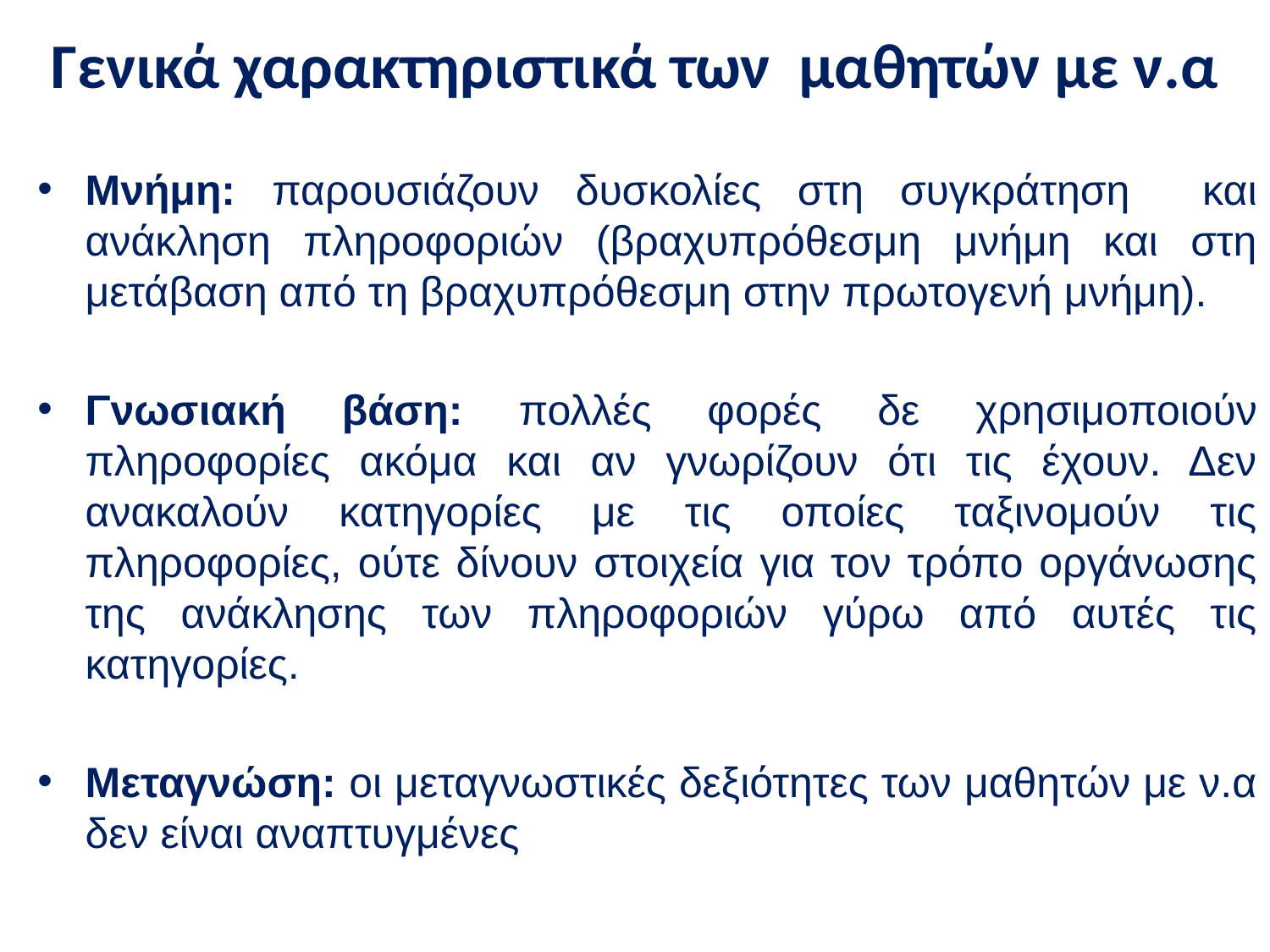

# Γενικά χαρακτηριστικά των  μαθητών με ν.α
Μνήμη: παρουσιάζουν δυσκολίες στη συγκράτηση  και ανάκληση πληροφοριών (βραχυπρόθεσμη μνήμη και στη μετάβαση από τη βραχυπρόθεσμη στην πρωτογενή μνήμη).

Γνωσιακή βάση: πολλές φορές δε χρησιμοποιούν πληροφορίες ακόμα και αν γνωρίζουν ότι τις έχουν. Δεν ανακαλούν κατηγορίες με τις οποίες ταξινομούν τις πληροφορίες, ούτε δίνουν στοιχεία για τον τρόπο οργάνωσης της ανάκλησης των πληροφοριών γύρω από αυτές τις κατηγορίες.

Μεταγνώση: οι μεταγνωστικές δεξιότητες των μαθητών με ν.α δεν είναι αναπτυγμένες